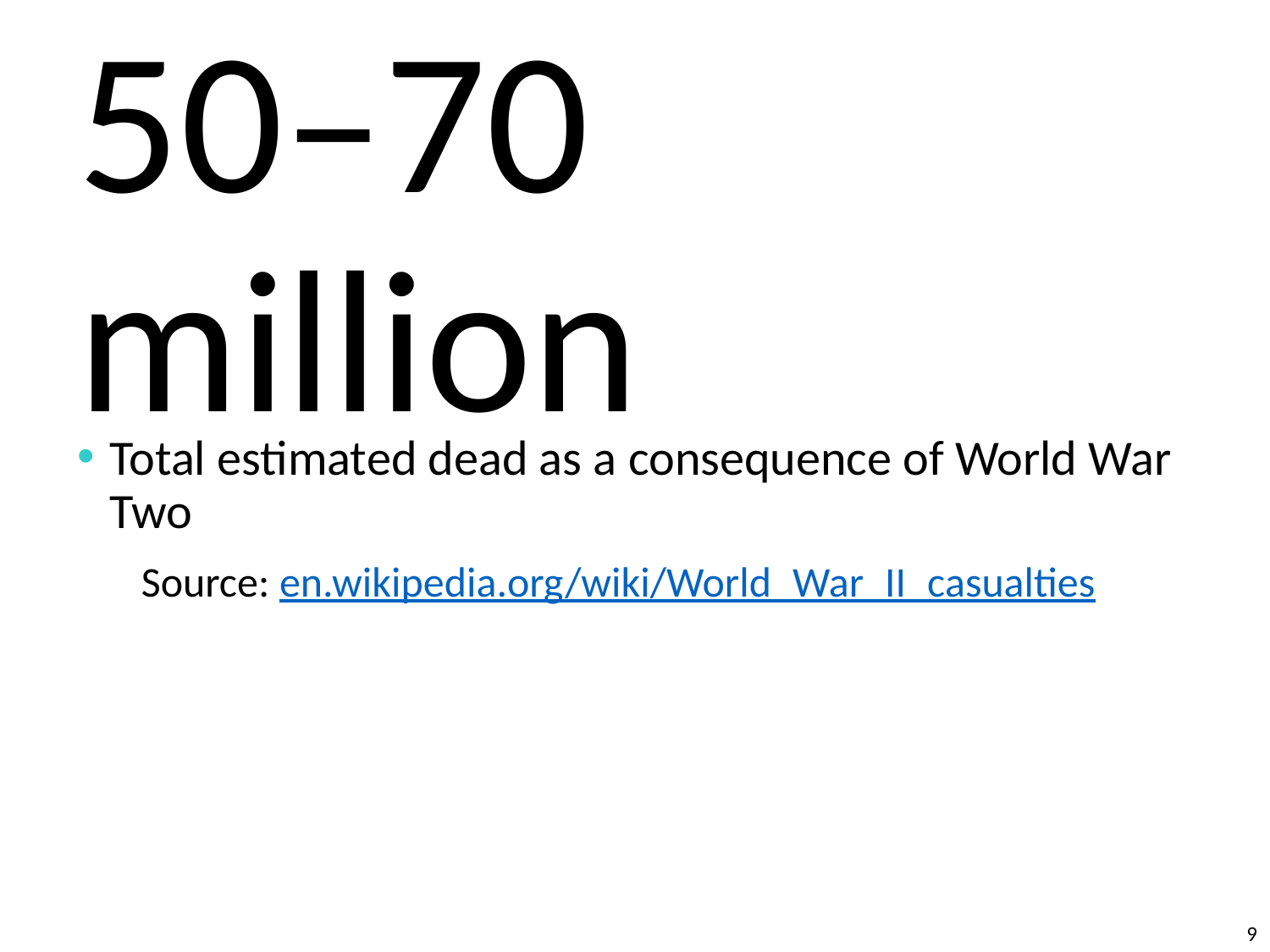

# 50–70 million
Total estimated dead as a consequence of World War Two
Source: en.wikipedia.org/wiki/World_War_II_casualties

9